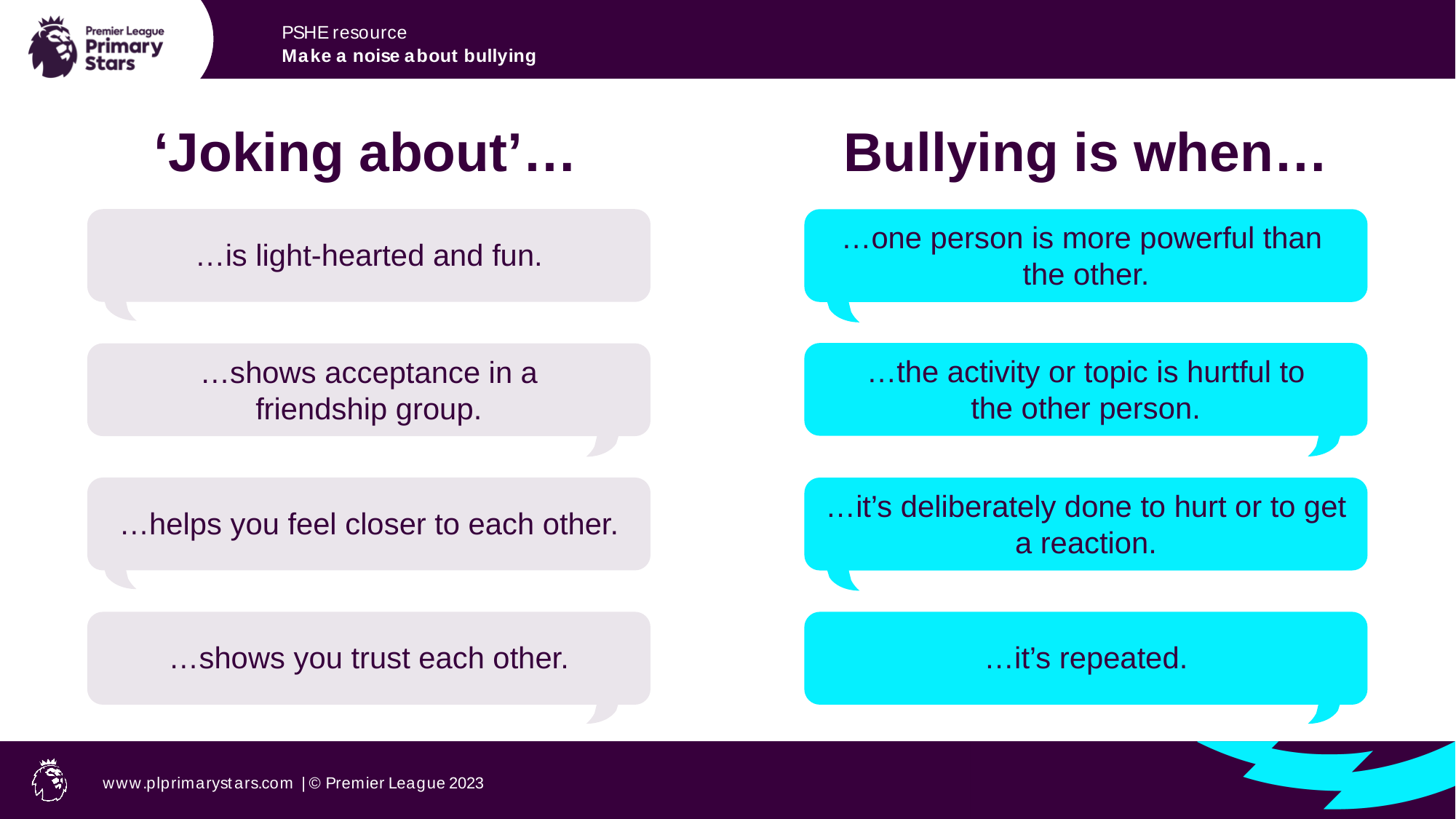

# ‘Joking about’…
Bullying is when…
…is light-hearted and fun.
…one person is more powerful than
the other.
…the activity or topic is hurtful to the other person.
…shows acceptance in a friendship group.
…helps you feel closer to each other.
…it’s deliberately done to hurt or to get a reaction.
…shows you trust each other.
…it’s repeated.